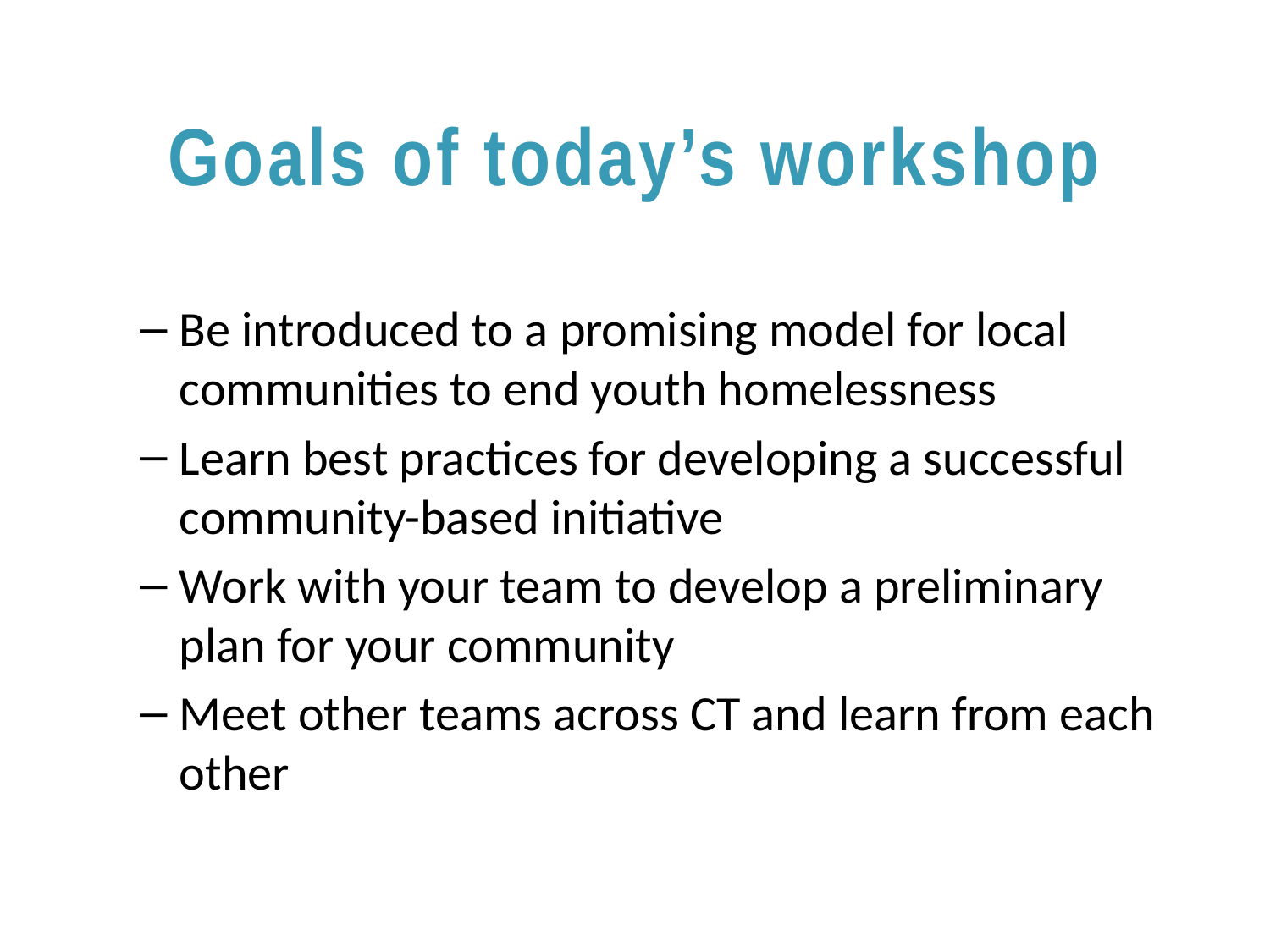

# Goals of today’s workshop

Be introduced to a promising model for local communities to end youth homelessness
Learn best practices for developing a successful community-based initiative
Work with your team to develop a preliminary plan for your community
Meet other teams across CT and learn from each other